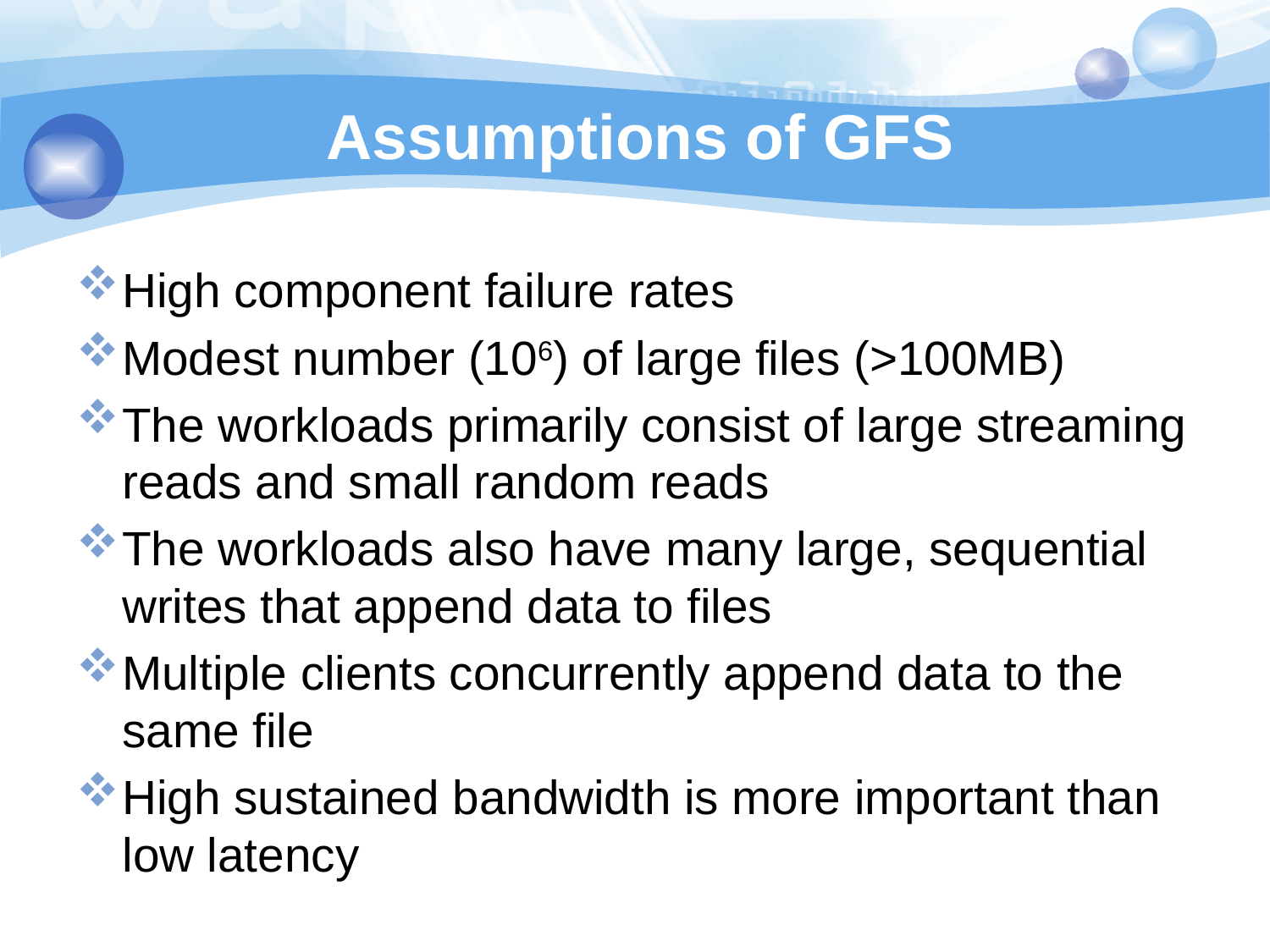

# Assumptions of GFS
High component failure rates
Modest number (106) of large files (>100MB)
The workloads primarily consist of large streaming reads and small random reads
The workloads also have many large, sequential writes that append data to files
Multiple clients concurrently append data to the same file
High sustained bandwidth is more important than low latency